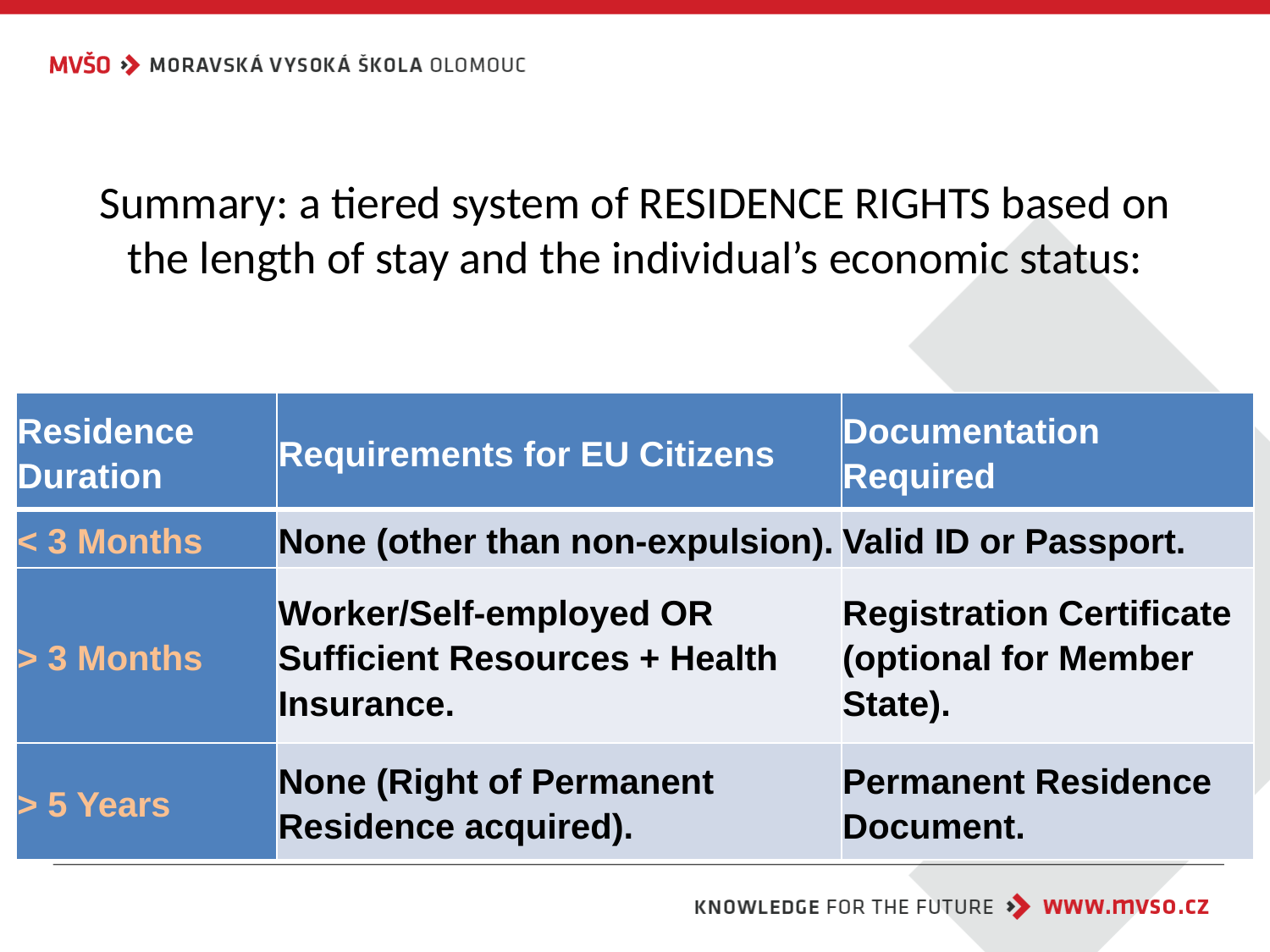

# Summary: a tiered system of RESIDENCE RIGHTS based on the length of stay and the individual’s economic status:
| Residence Duration | Requirements for EU Citizens | Documentation Required |
| --- | --- | --- |
| < 3 Months | None (other than non-expulsion). | Valid ID or Passport. |
| > 3 Months | Worker/Self-employed OR Sufficient Resources + Health Insurance. | Registration Certificate (optional for Member State). |
| > 5 Years | None (Right of Permanent Residence acquired). | Permanent Residence Document. |